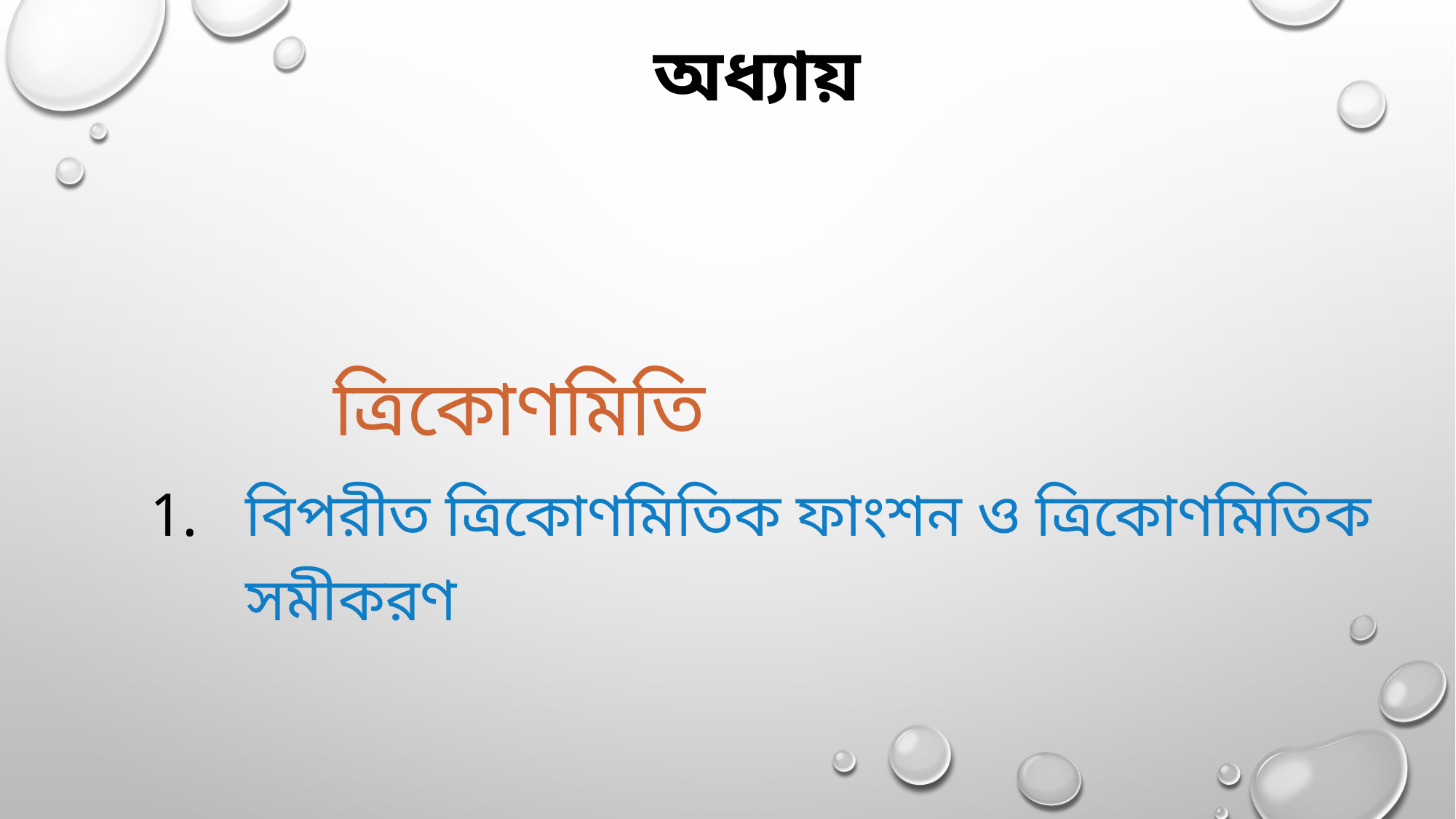

# অধ্যায়

            ত্রিকোণমিতি
বিপরীত ত্রিকোণমিতিক ফাংশন ও ত্রিকোণমিতিক সমীকরণ